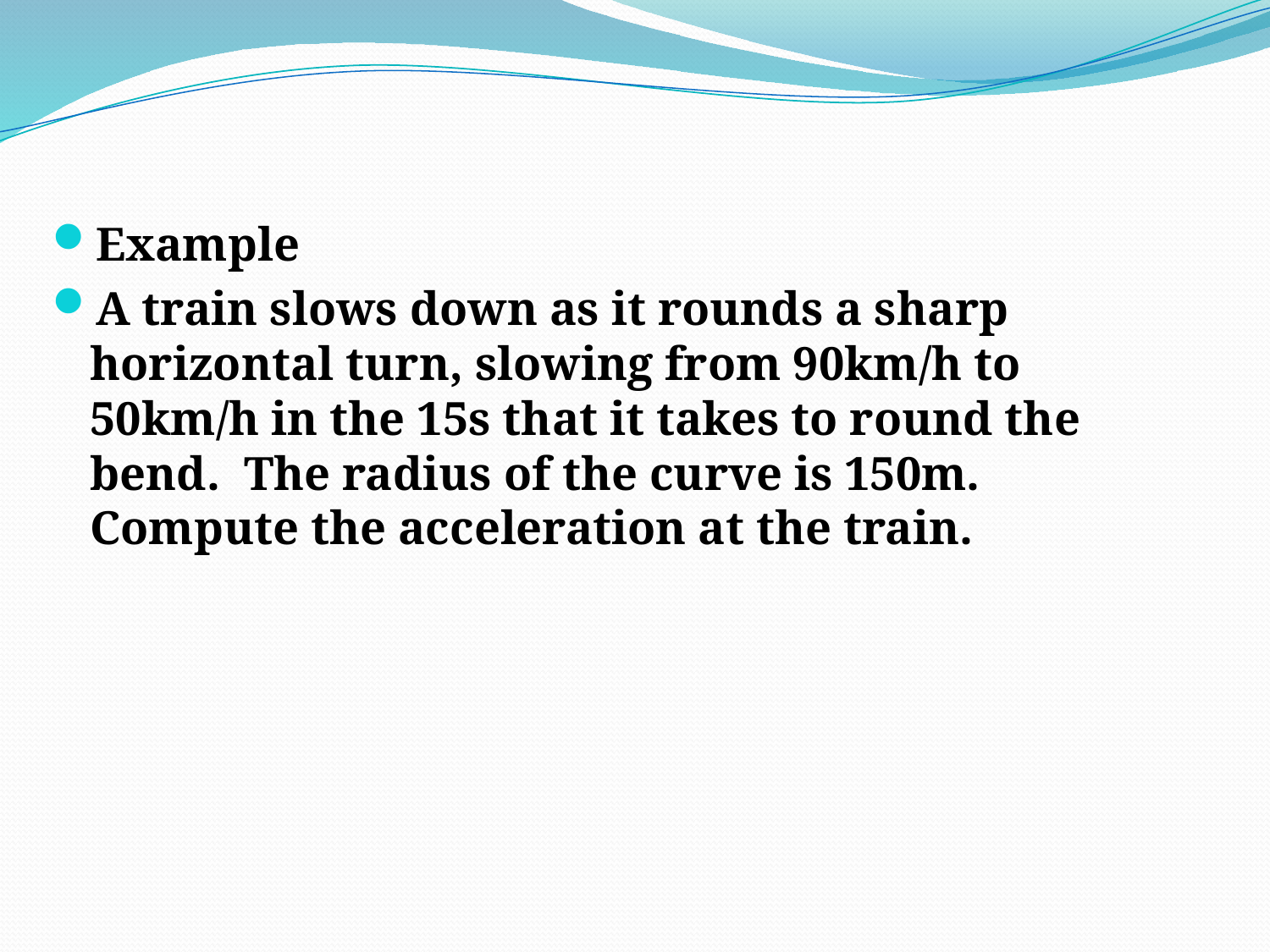

#
Example
A train slows down as it rounds a sharp horizontal turn, slowing from 90km/h to 50km/h in the 15s that it takes to round the bend.  The radius of the curve is 150m.  Compute the acceleration at the train.